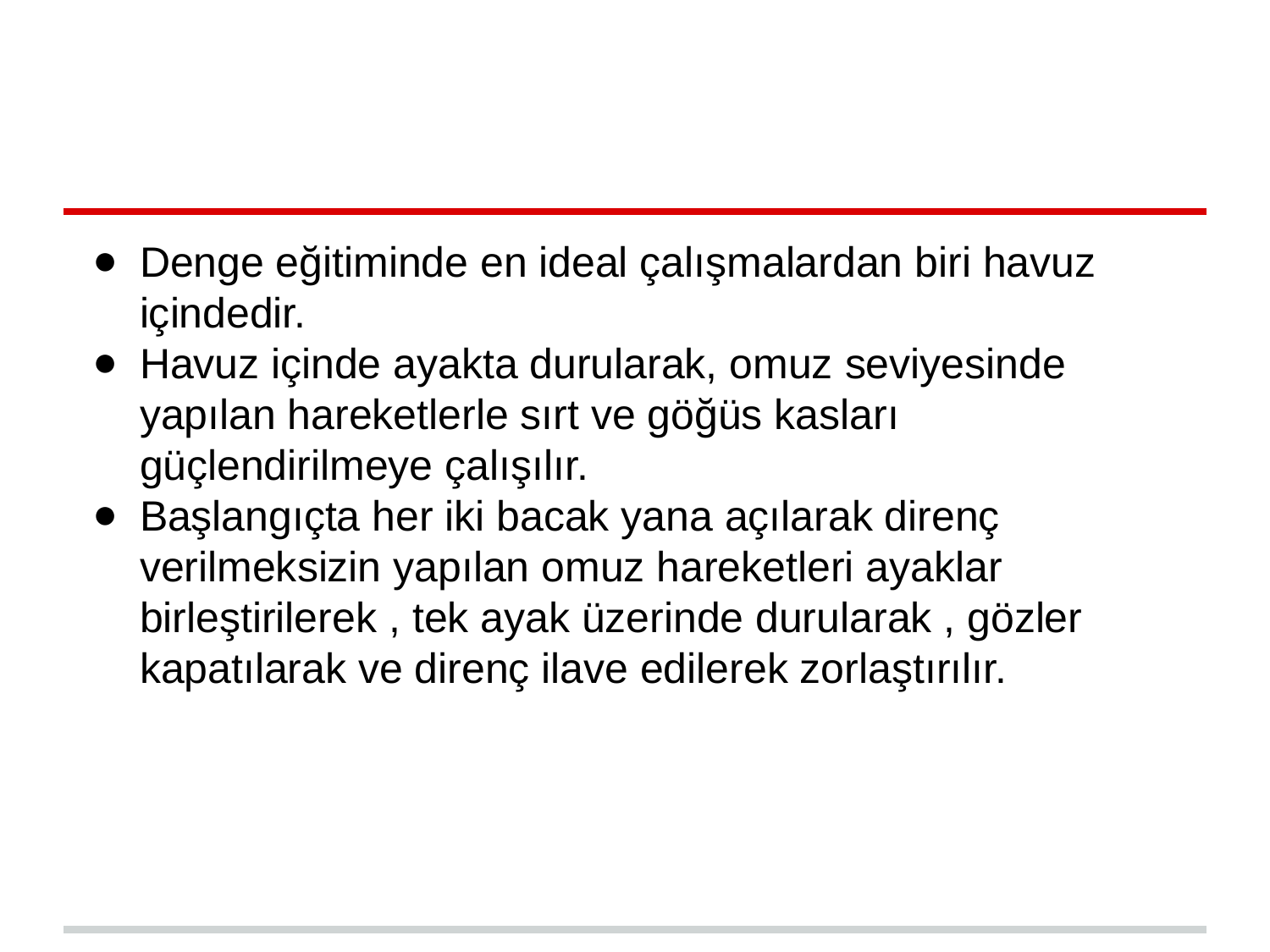

#
Denge eğitiminde en ideal çalışmalardan biri havuz içindedir.
Havuz içinde ayakta durularak, omuz seviyesinde yapılan hareketlerle sırt ve göğüs kasları güçlendirilmeye çalışılır.
Başlangıçta her iki bacak yana açılarak direnç verilmeksizin yapılan omuz hareketleri ayaklar birleştirilerek , tek ayak üzerinde durularak , gözler kapatılarak ve direnç ilave edilerek zorlaştırılır.